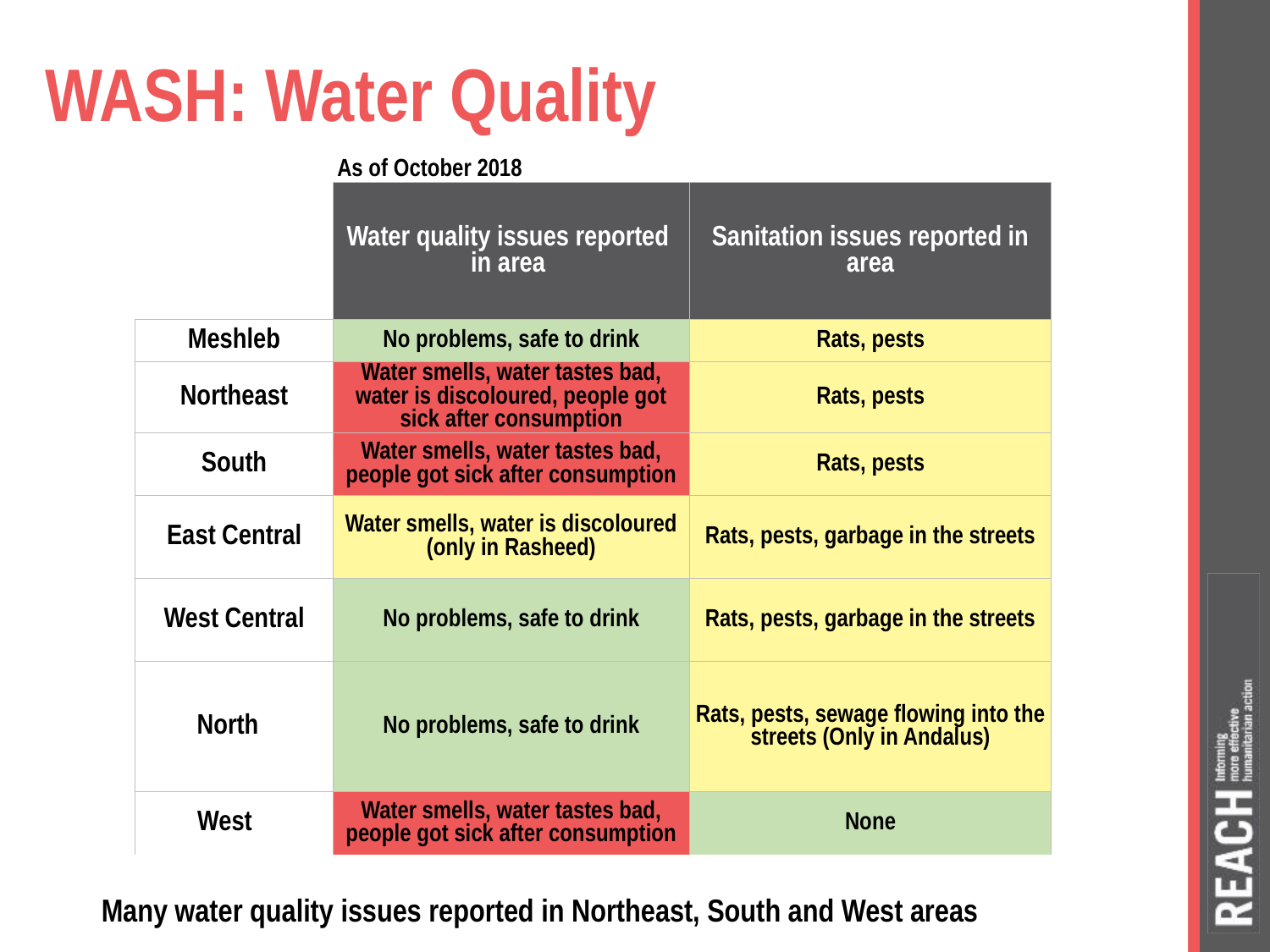

# WASH: Water Quality
As of October 2018
|  | Water quality issues reported in area | Sanitation issues reported in area |
| --- | --- | --- |
| Meshleb | No problems, safe to drink | Rats, pests |
| Northeast | Water smells, water tastes bad, water is discoloured, people got sick after consumption | Rats, pests |
| South | Water smells, water tastes bad, people got sick after consumption | Rats, pests |
| East Central | Water smells, water is discoloured (only in Rasheed) | Rats, pests, garbage in the streets |
| West Central | No problems, safe to drink | Rats, pests, garbage in the streets |
| North | No problems, safe to drink | Rats, pests, sewage flowing into the streets (Only in Andalus) |
| West | Water smells, water tastes bad, people got sick after consumption | None |
Many water quality issues reported in Northeast, South and West areas